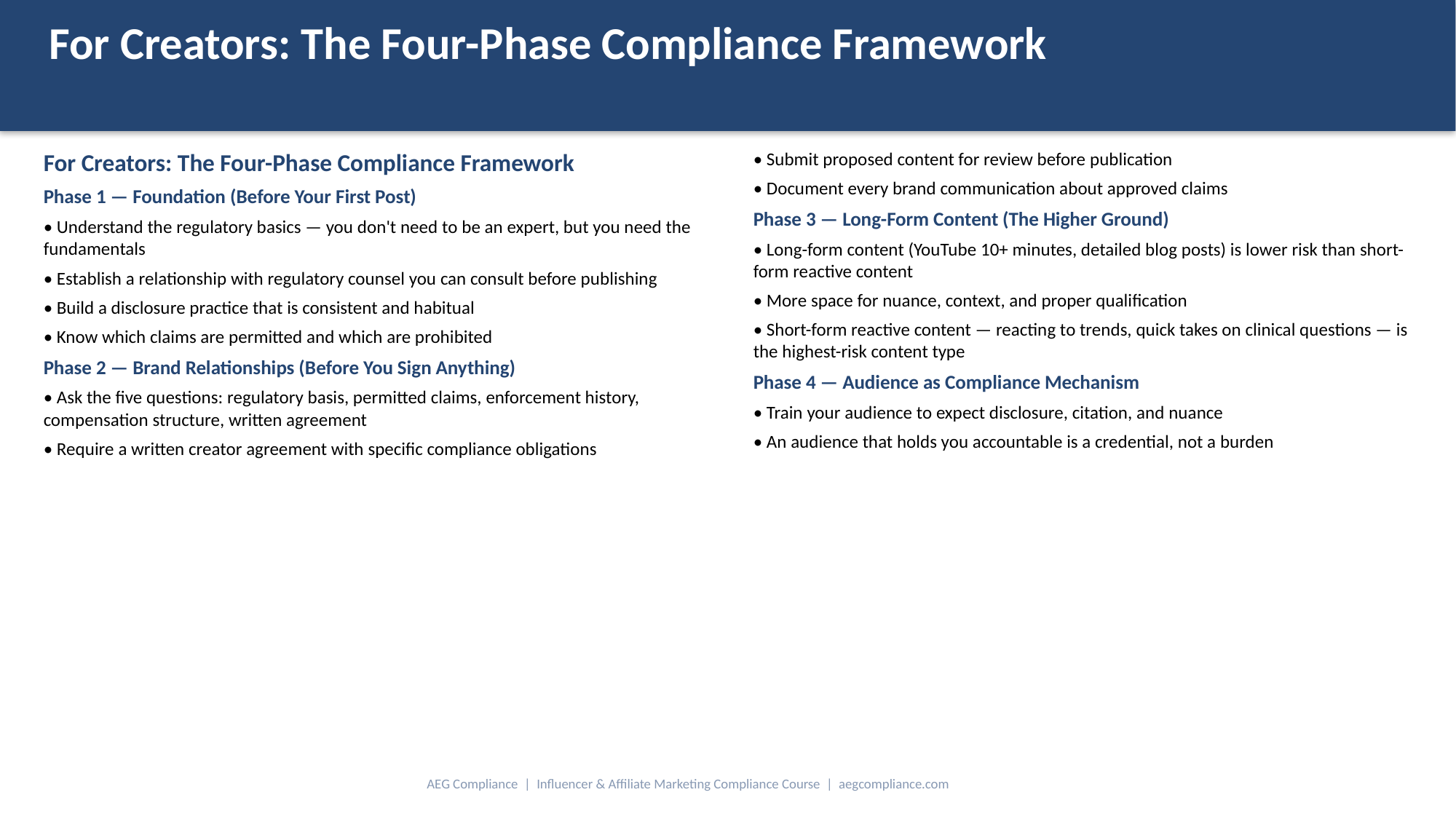

For Creators: The Four-Phase Compliance Framework
For Creators: The Four-Phase Compliance Framework
Phase 1 — Foundation (Before Your First Post)
• Understand the regulatory basics — you don't need to be an expert, but you need the fundamentals
• Establish a relationship with regulatory counsel you can consult before publishing
• Build a disclosure practice that is consistent and habitual
• Know which claims are permitted and which are prohibited
Phase 2 — Brand Relationships (Before You Sign Anything)
• Ask the five questions: regulatory basis, permitted claims, enforcement history, compensation structure, written agreement
• Require a written creator agreement with specific compliance obligations
• Submit proposed content for review before publication
• Document every brand communication about approved claims
Phase 3 — Long-Form Content (The Higher Ground)
• Long-form content (YouTube 10+ minutes, detailed blog posts) is lower risk than short-form reactive content
• More space for nuance, context, and proper qualification
• Short-form reactive content — reacting to trends, quick takes on clinical questions — is the highest-risk content type
Phase 4 — Audience as Compliance Mechanism
• Train your audience to expect disclosure, citation, and nuance
• An audience that holds you accountable is a credential, not a burden
AEG Compliance  |  Influencer & Affiliate Marketing Compliance Course  |  aegcompliance.com